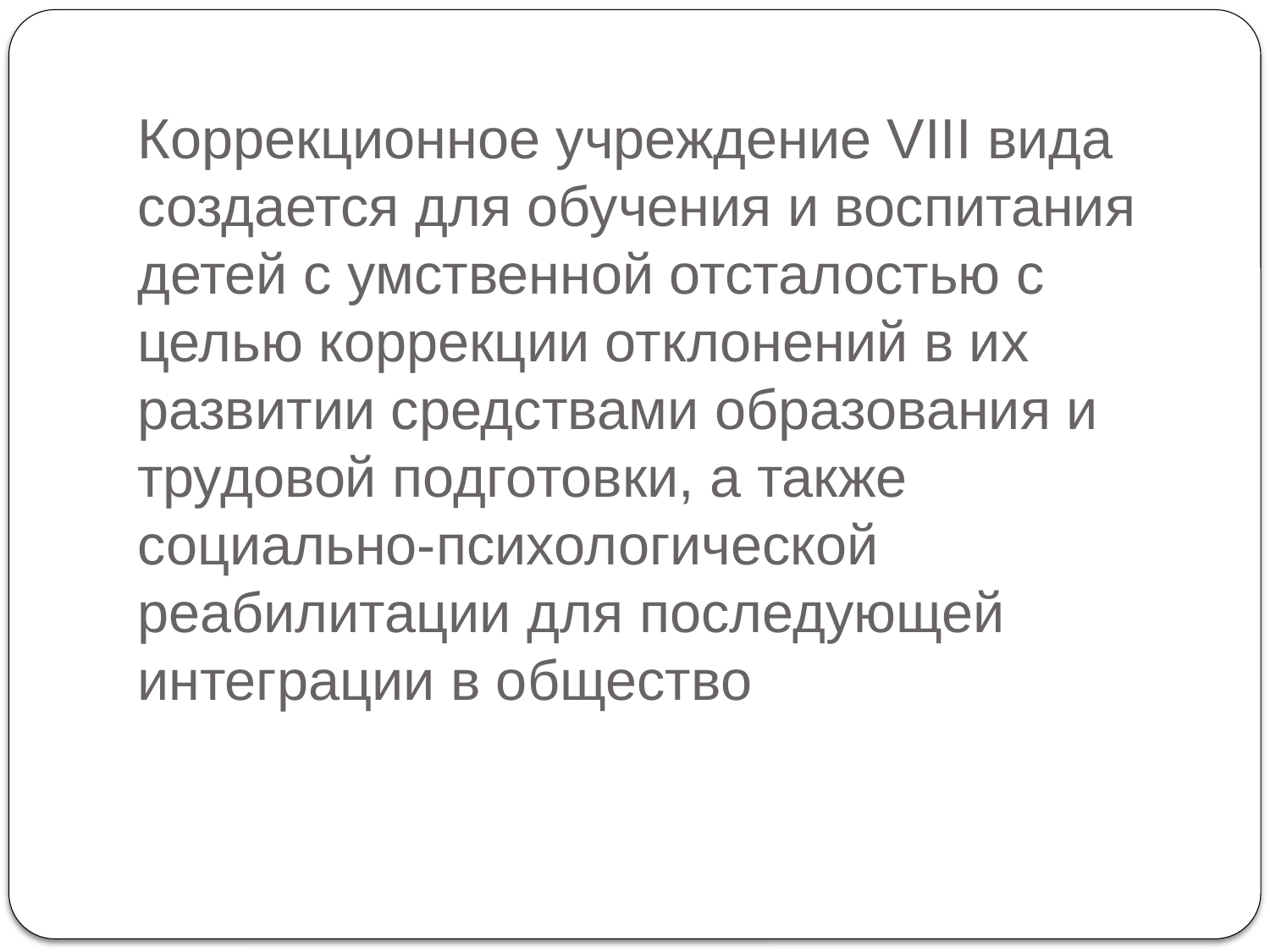

# Коррекционное учреждение VIII вида создается для обучения и воспитания детей с умственной отсталостью с целью коррекции отклонений в их развитии средствами образования и трудовой подготовки, а также социально-психологической реабилитации для последующей интеграции в общество